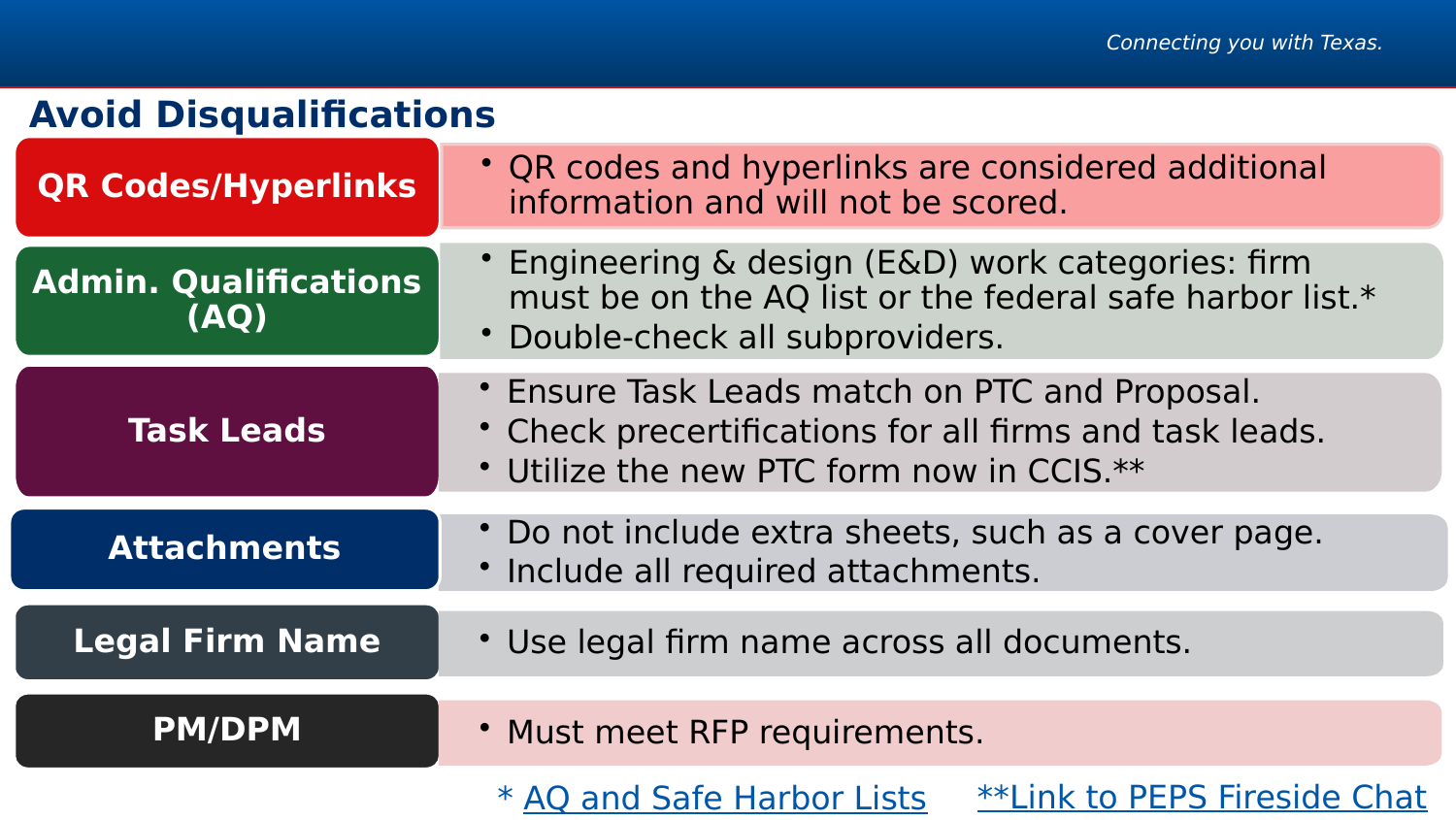

Avoid Disqualifications
QR Codes/Hyperlinks
QR codes and hyperlinks are considered additional information and will not be scored.
Engineering & design (E&D) work categories: firm must be on the AQ list or the federal safe harbor list.*
Double-check all subproviders.
Admin. Qualifications (AQ)
Task Leads
Ensure Task Leads match on PTC and Proposal.
Check precertifications for all firms and task leads.
Utilize the new PTC form now in CCIS.**
Attachments
Do not include extra sheets, such as a cover page.
Include all required attachments.
Legal Firm Name
Use legal firm name across all documents.
PM/DPM
Must meet RFP requirements.
**Link to PEPS Fireside Chat
* AQ and Safe Harbor Lists